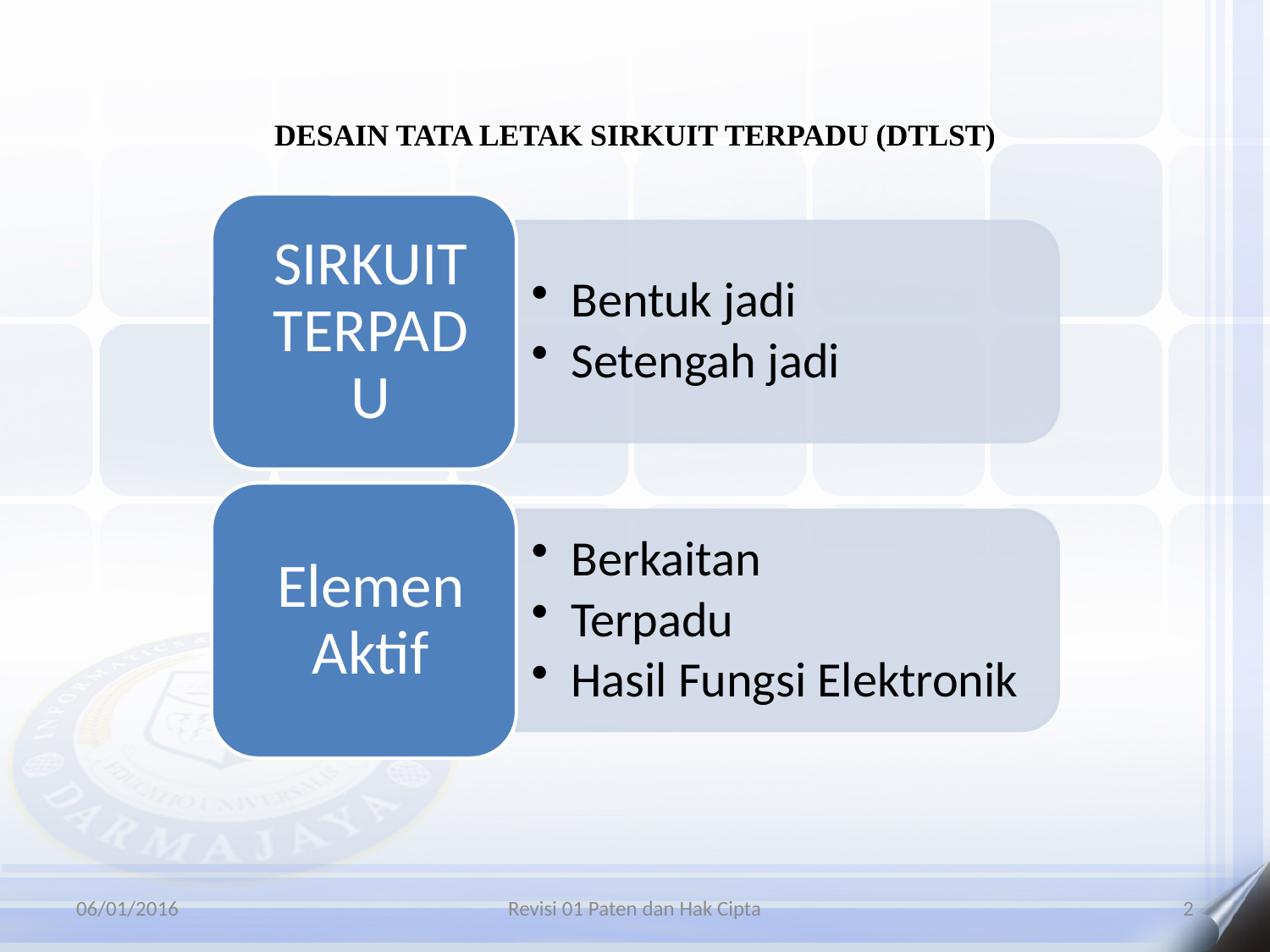

# DESAIN TATA LETAK SIRKUIT TERPADU (DTLST)
Bentuk jadi
Setengah jadi
SIRKUIT TERPADU
Berkaitan
Terpadu
Hasil Fungsi Elektronik
Elemen Aktif

06/01/2016
Revisi 01 Paten dan Hak Cipta
2